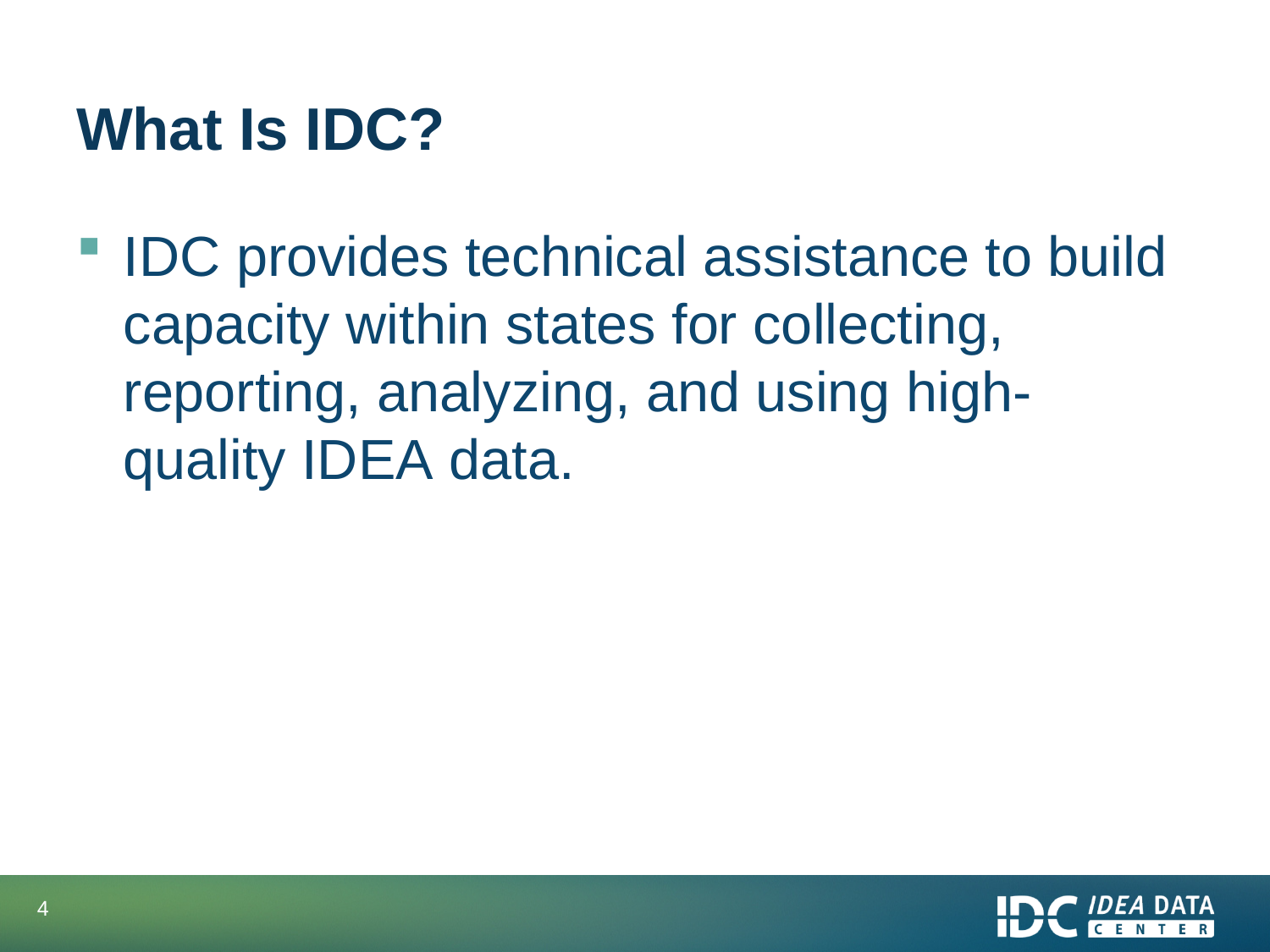

# What Is IDC?
IDC provides technical assistance to build capacity within states for collecting, reporting, analyzing, and using high- quality IDEA data.

4